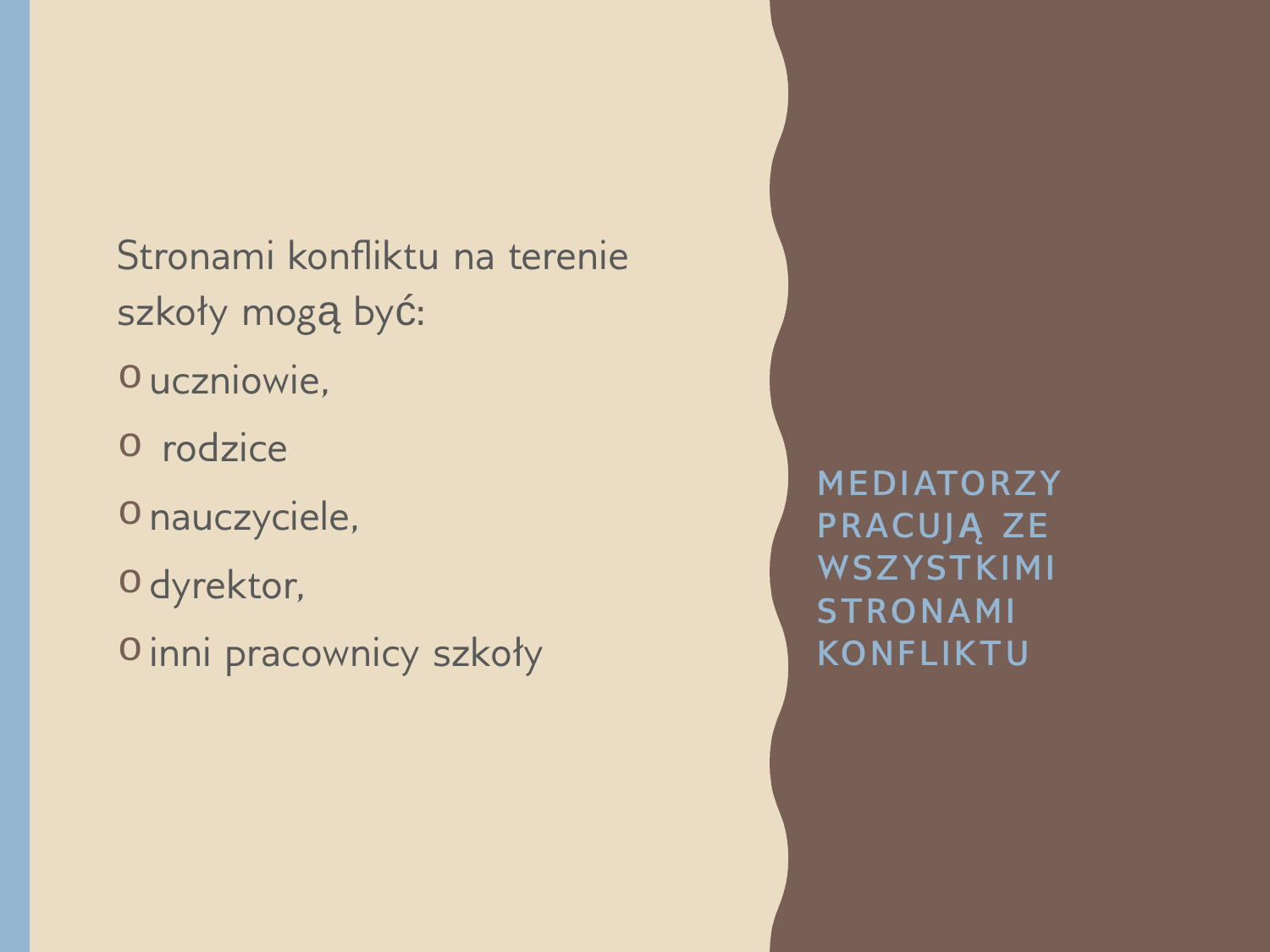

# Mediatorzy pracują ze wszystkimi stronami konfliktu
Stronami konfliktu na terenie szkoły mogą być:
uczniowie,
 rodzice
nauczyciele,
dyrektor,
inni pracownicy szkoły